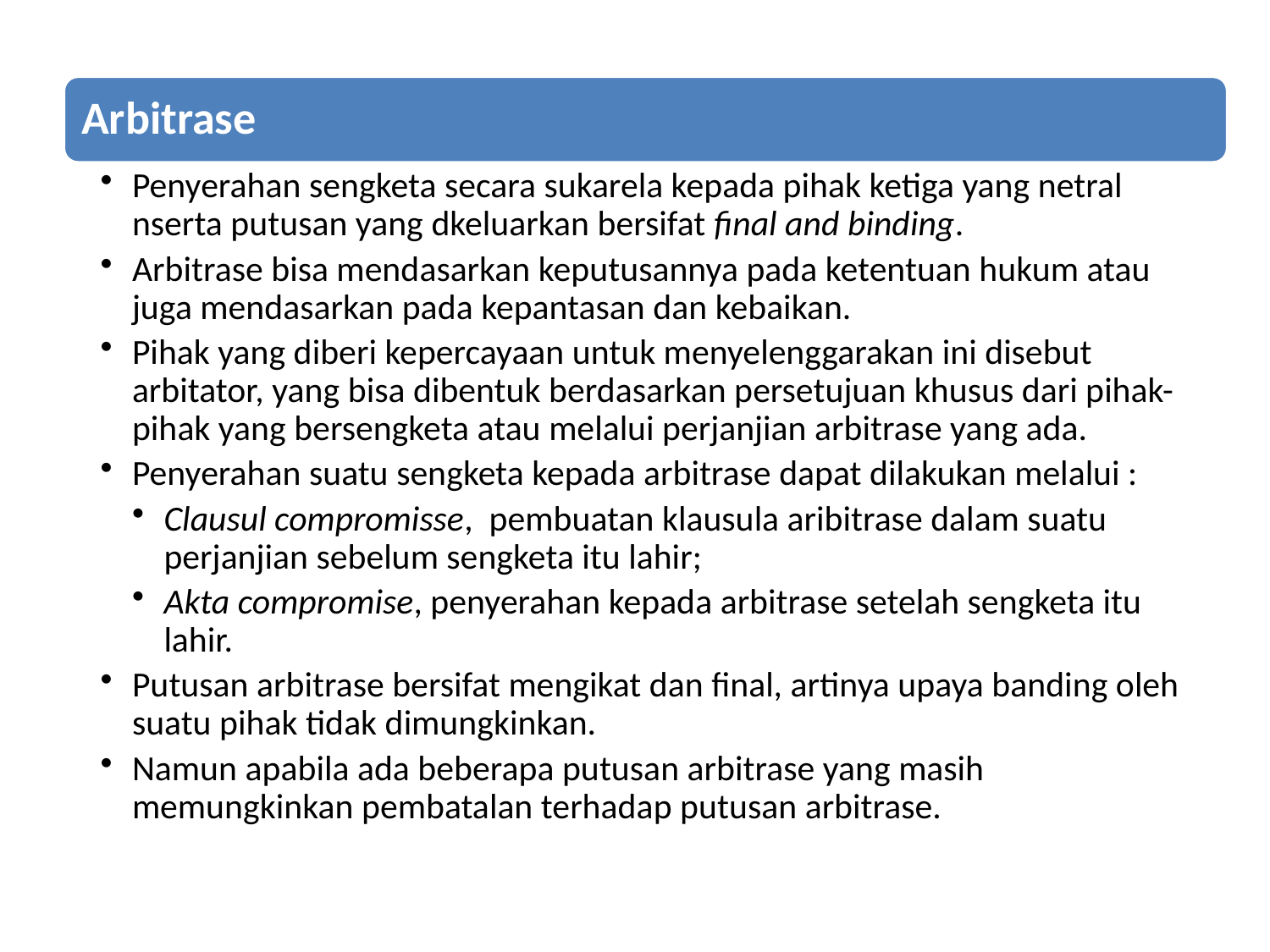

Arbitrase
Penyerahan sengketa secara sukarela kepada pihak ketiga yang netral nserta putusan yang dkeluarkan bersifat final and binding.
Arbitrase bisa mendasarkan keputusannya pada ketentuan hukum atau juga mendasarkan pada kepantasan dan kebaikan.
Pihak yang diberi kepercayaan untuk menyelenggarakan ini disebut arbitator, yang bisa dibentuk berdasarkan persetujuan khusus dari pihak-pihak yang bersengketa atau melalui perjanjian arbitrase yang ada.
Penyerahan suatu sengketa kepada arbitrase dapat dilakukan melalui :
Clausul compromisse,  pembuatan klausula aribitrase dalam suatu perjanjian sebelum sengketa itu lahir;
Akta compromise, penyerahan kepada arbitrase setelah sengketa itu lahir.
Putusan arbitrase bersifat mengikat dan final, artinya upaya banding oleh suatu pihak tidak dimungkinkan.
Namun apabila ada beberapa putusan arbitrase yang masih memungkinkan pembatalan terhadap putusan arbitrase.